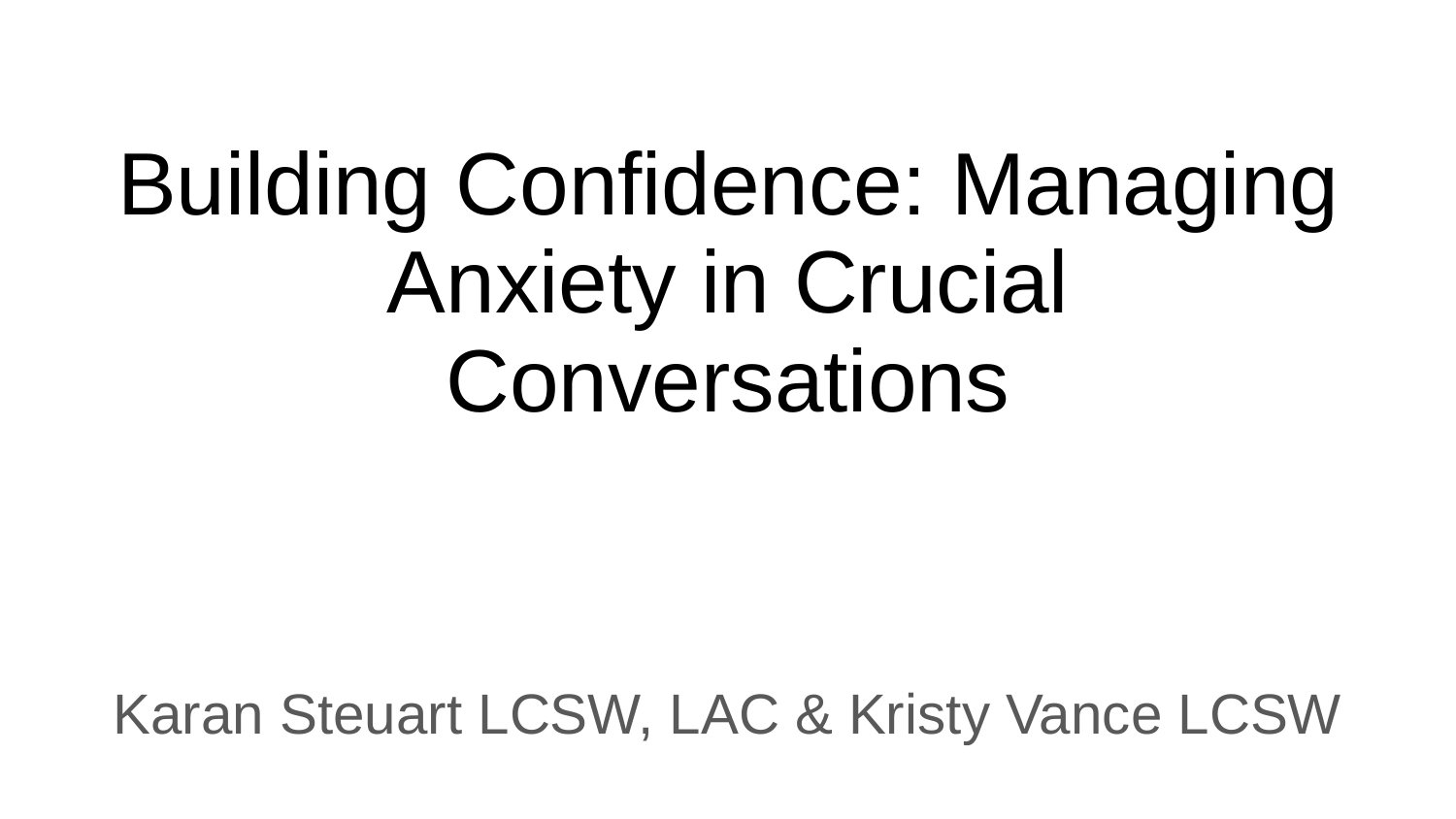

# Building Confidence: Managing Anxiety in Crucial
Conversations
Karan Steuart LCSW, LAC & Kristy Vance LCSW